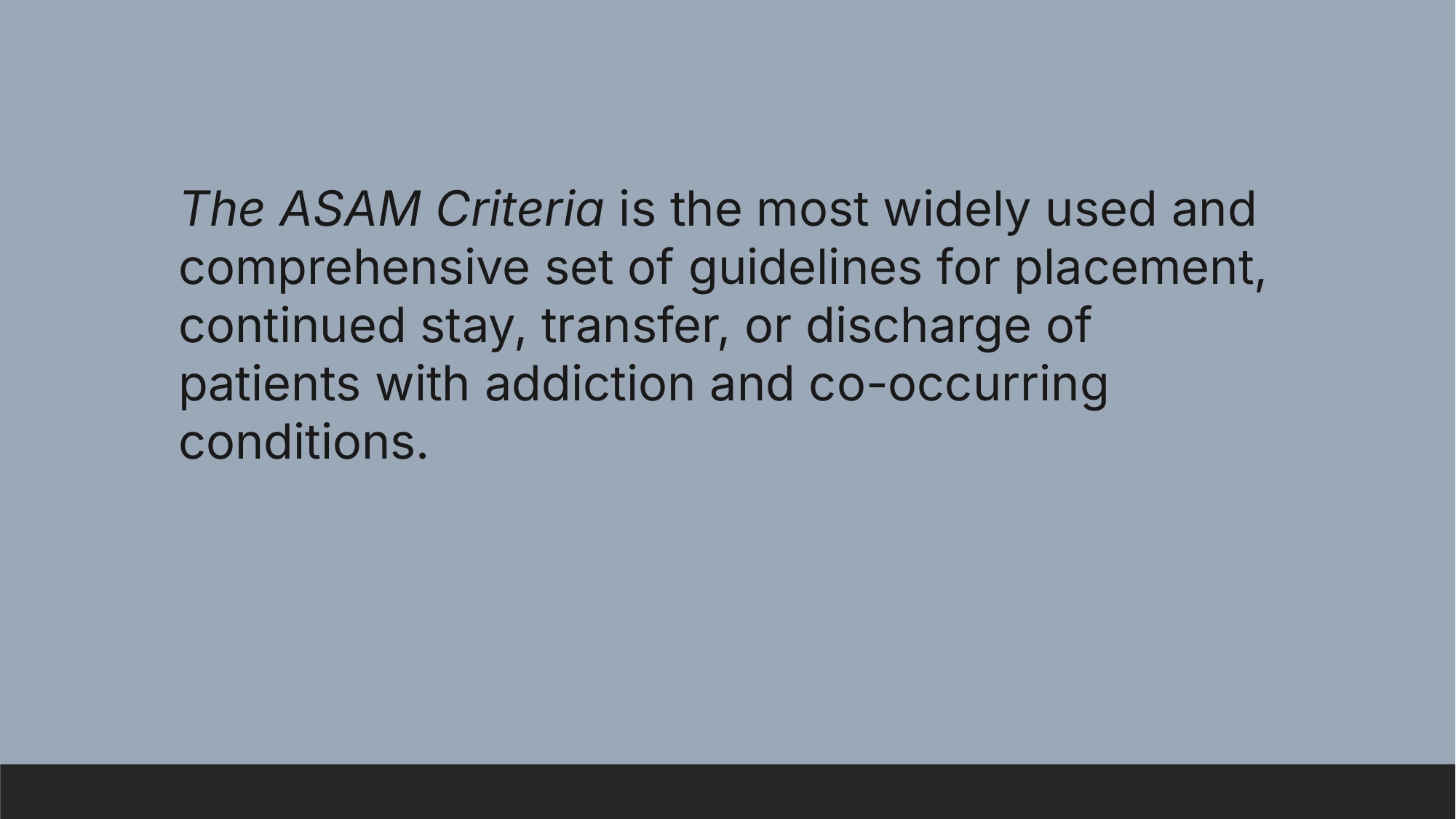

The ASAM Criteria is the most widely used and comprehensive set of guidelines for placement, continued stay, transfer, or discharge of patients with addiction and co-occurring conditions.